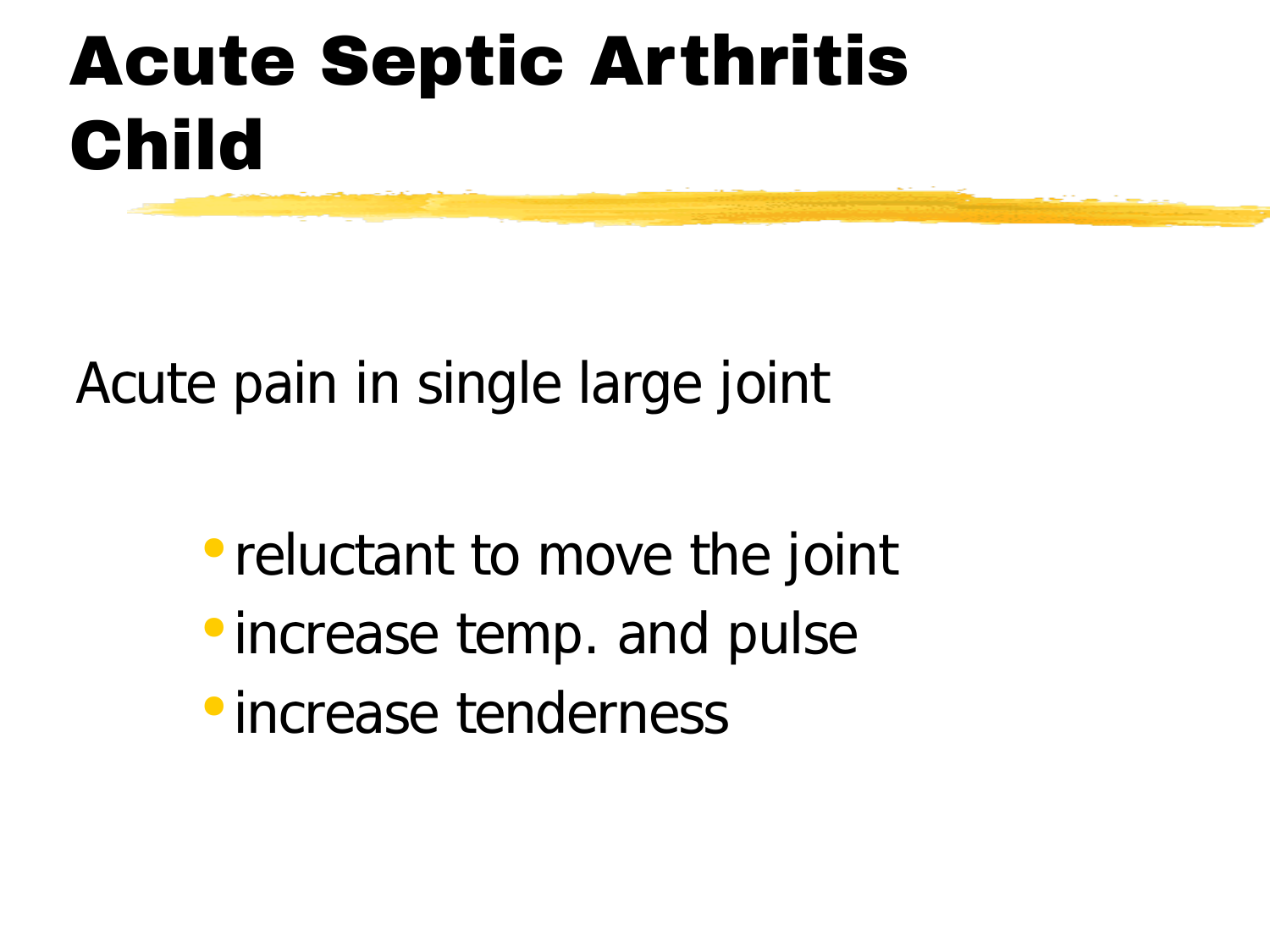

# Acute Septic Arthritis Child

Acute pain in single large joint

reluctant to move the joint
increase temp. and pulse
increase tenderness